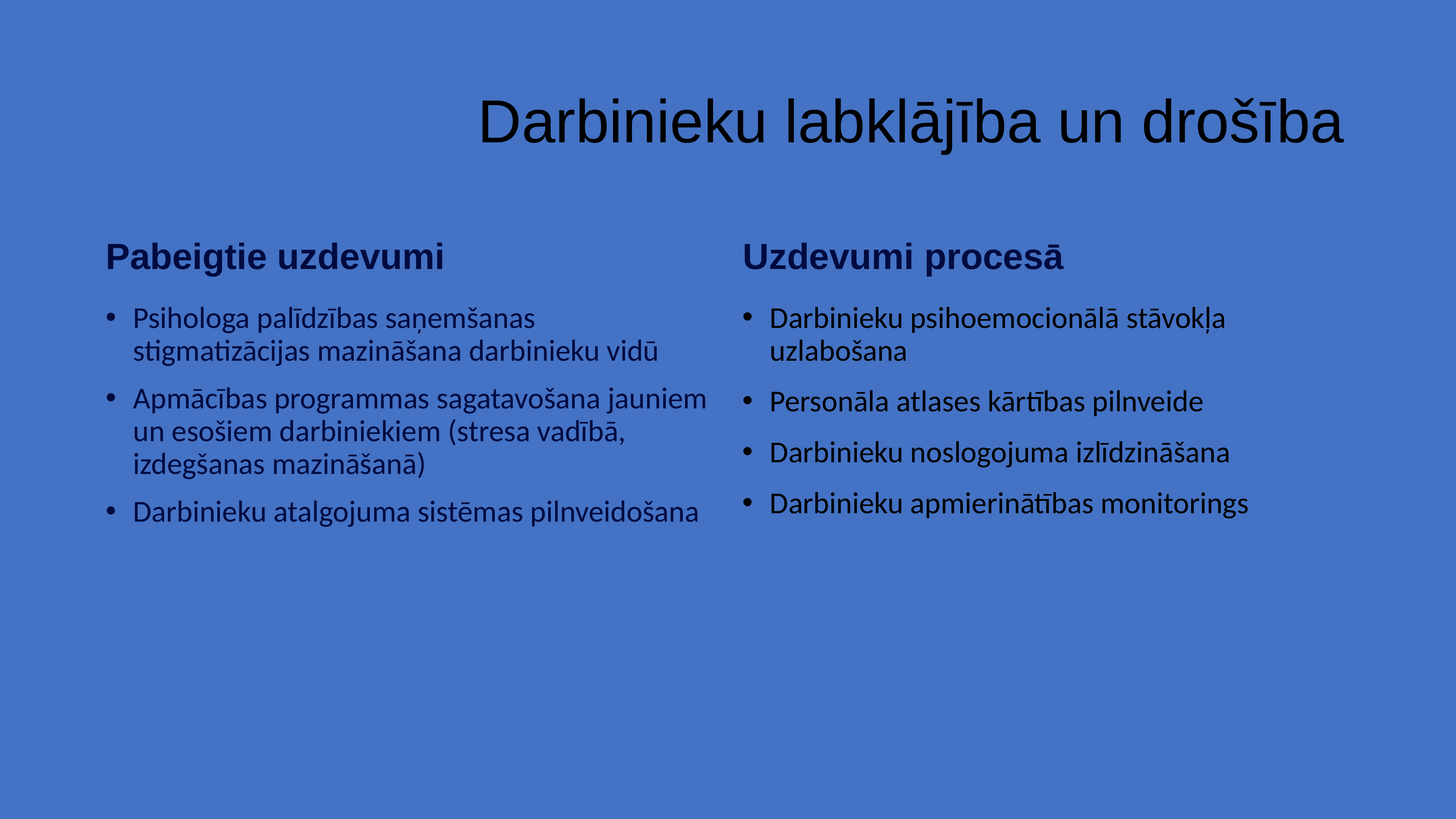

# Darbinieku labklājība un drošība
Pabeigtie uzdevumi
Uzdevumi procesā
Psihologa palīdzības saņemšanas stigmatizācijas mazināšana darbinieku vidū
Apmācības programmas sagatavošana jauniem un esošiem darbiniekiem (stresa vadībā, izdegšanas mazināšanā)
Darbinieku atalgojuma sistēmas pilnveidošana
Darbinieku psihoemocionālā stāvokļa uzlabošana
Personāla atlases kārtības pilnveide
Darbinieku noslogojuma izlīdzināšana
Darbinieku apmierinātības monitorings